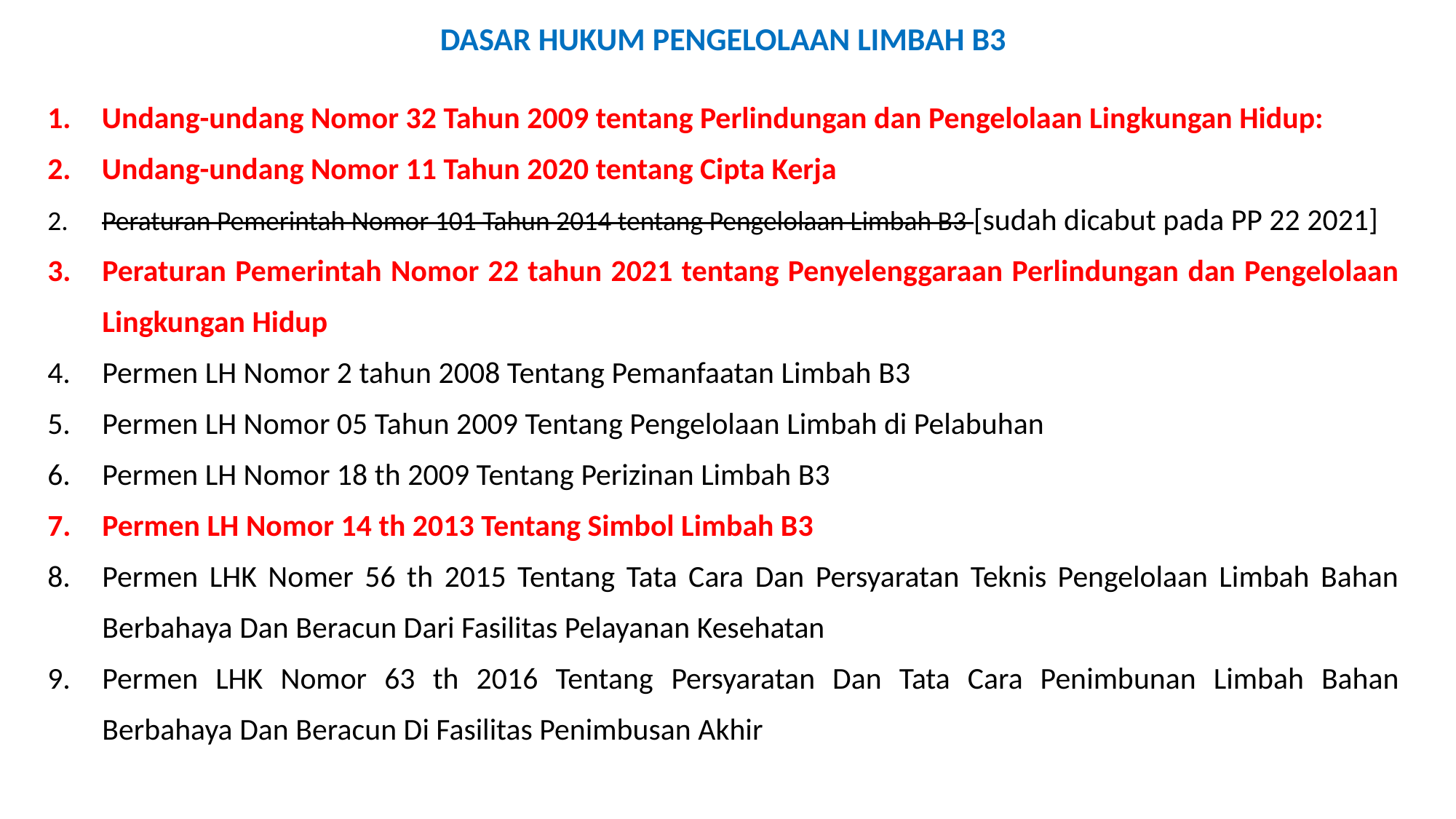

# DASAR HUKUM PENGELOLAAN LIMBAH B3
Undang-undang Nomor 32 Tahun 2009 tentang Perlindungan dan Pengelolaan Lingkungan Hidup:
Undang-undang Nomor 11 Tahun 2020 tentang Cipta Kerja
Peraturan Pemerintah Nomor 101 Tahun 2014 tentang Pengelolaan Limbah B3 [sudah dicabut pada PP 22 2021]
Peraturan Pemerintah Nomor 22 tahun 2021 tentang Penyelenggaraan Perlindungan dan Pengelolaan Lingkungan Hidup
Permen LH Nomor 2 tahun 2008 Tentang Pemanfaatan Limbah B3
Permen LH Nomor 05 Tahun 2009 Tentang Pengelolaan Limbah di Pelabuhan
Permen LH Nomor 18 th 2009 Tentang Perizinan Limbah B3
Permen LH Nomor 14 th 2013 Tentang Simbol Limbah B3
Permen LHK Nomer 56 th 2015 Tentang Tata Cara Dan Persyaratan Teknis Pengelolaan Limbah Bahan Berbahaya Dan Beracun Dari Fasilitas Pelayanan Kesehatan
Permen LHK Nomor 63 th 2016 Tentang Persyaratan Dan Tata Cara Penimbunan Limbah Bahan Berbahaya Dan Beracun Di Fasilitas Penimbusan Akhir